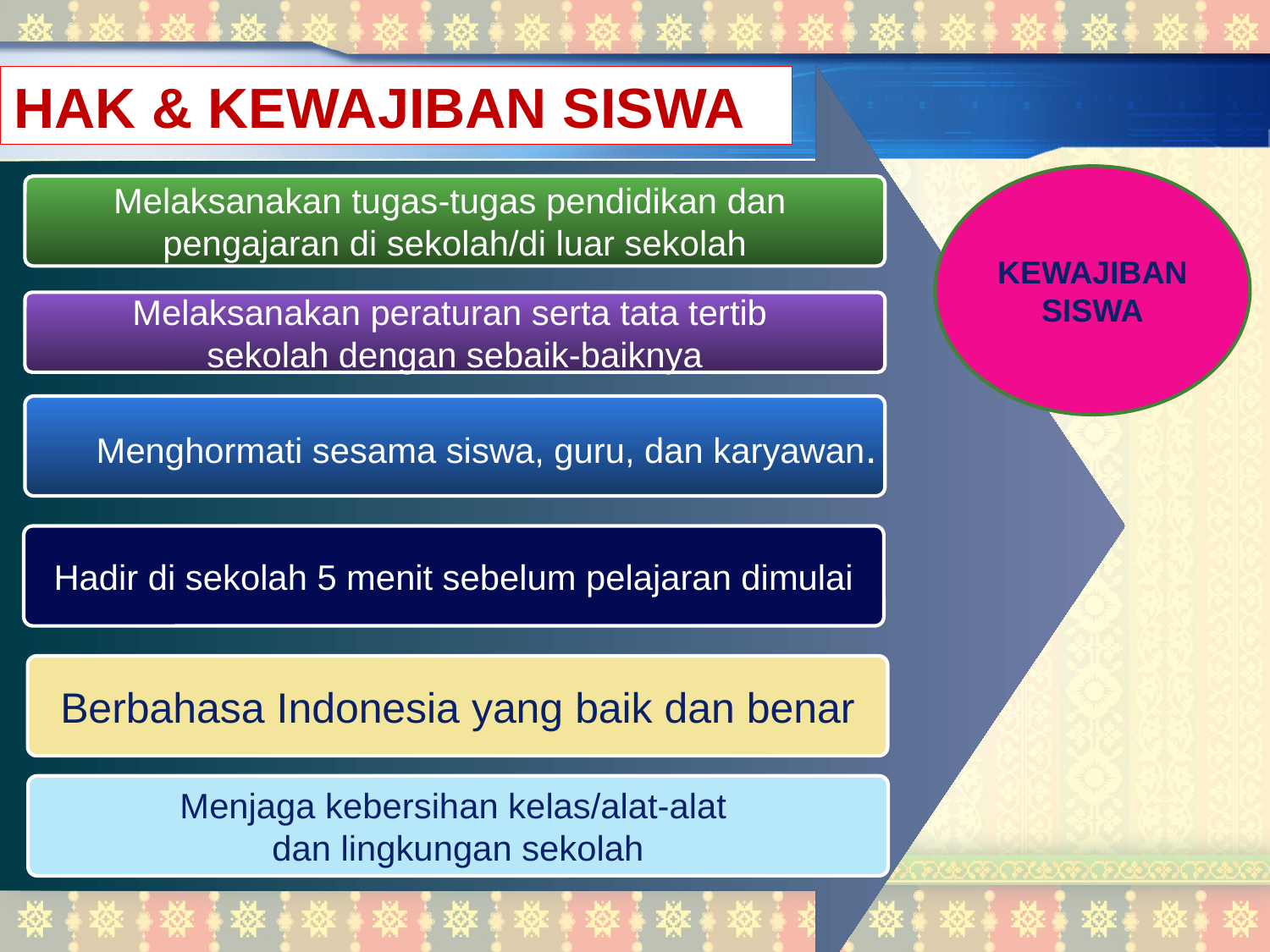

# HAK & KEWAJIBAN SISWA
KEWAJIBAN
SISWA
Melaksanakan tugas-tugas pendidikan dan
pengajaran di sekolah/di luar sekolah
Melaksanakan peraturan serta tata tertib
sekolah dengan sebaik-baiknya
Menghormati sesama siswa, guru, dan karyawan.
Hadir di sekolah 5 menit sebelum pelajaran dimulai
Berbahasa Indonesia yang baik dan benar
Menjaga kebersihan kelas/alat-alat
dan lingkungan sekolah